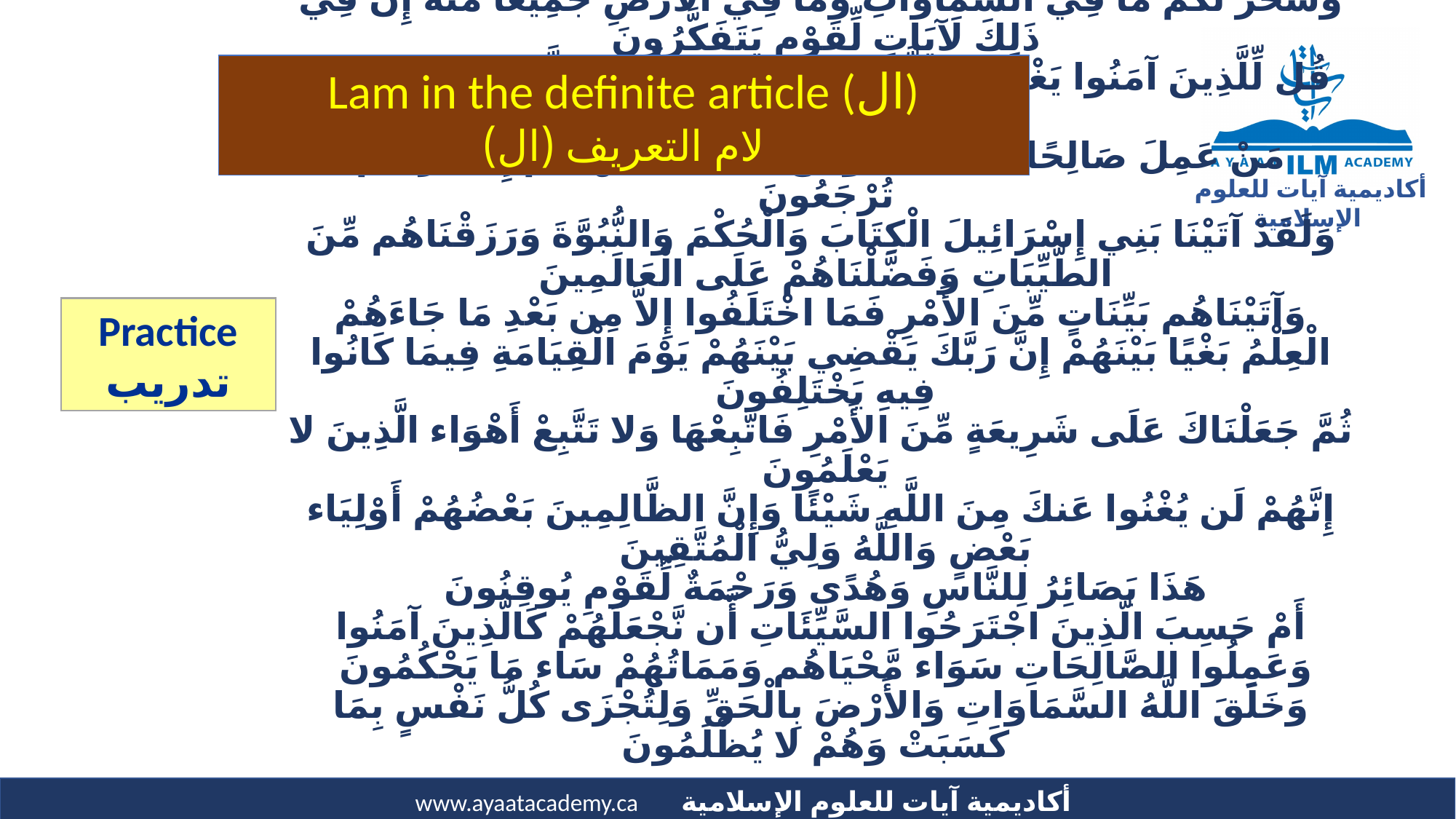

Lam in the definite article (ال)
لام التعريف (ال)
# اللَّهُ الَّذِي سَخَّرَ لَكُمُ الْبَحْرَ لِتَجْرِيَ الْفُلْكُ فِيهِ بِأَمْرِهِ وَلِتَبْتَغُوا مِن فَضْلِهِ وَلَعَلَّكُمْ تَشْكُرُونَ وَسَخَّرَ لَكُم مَّا فِي السَّمَاوَاتِ وَمَا فِي الأَرْضِ جَمِيعًا مِّنْهُ إِنَّ فِي ذَلِكَ لَآيَاتٍ لِّقَوْمٍ يَتَفَكَّرُونَ قُل لِّلَّذِينَ آمَنُوا يَغْفِرُوا لِلَّذِينَ لا يَرْجُون أَيَّامَ اللَّهِ لِيَجْزِيَ قَوْمًا بِمَا كَانُوا يَكْسِبُونَ مَنْ عَمِلَ صَالِحًا فَلِنَفْسِهِ وَمَنْ أَسَاء فَعَلَيْهَا ثُمَّ إِلَى رَبِّكُمْ تُرْجَعُونَ وَلَقَدْ آتَيْنَا بَنِي إِسْرَائِيلَ الْكِتَابَ وَالْحُكْمَ وَالنُّبُوَّةَ وَرَزَقْنَاهُم مِّنَ الطَّيِّبَاتِ وَفَضَّلْنَاهُمْ عَلَى الْعَالَمِينَ وَآتَيْنَاهُم بَيِّنَاتٍ مِّنَ الأَمْرِ فَمَا اخْتَلَفُوا إِلاَّ مِن بَعْدِ مَا جَاءَهُمْ الْعِلْمُ بَغْيًا بَيْنَهُمْ إِنَّ رَبَّكَ يَقْضِي بَيْنَهُمْ يَوْمَ الْقِيَامَةِ فِيمَا كَانُوا فِيهِ يَخْتَلِفُونَ ثُمَّ جَعَلْنَاكَ عَلَى شَرِيعَةٍ مِّنَ الأَمْرِ فَاتَّبِعْهَا وَلا تَتَّبِعْ أَهْوَاء الَّذِينَ لا يَعْلَمُونَ إِنَّهُمْ لَن يُغْنُوا عَنكَ مِنَ اللَّهِ شَيْئًا وَإِنَّ الظَّالِمِينَ بَعْضُهُمْ أَوْلِيَاء بَعْضٍ وَاللَّهُ وَلِيُّ الْمُتَّقِينَ هَذَا بَصَائِرُ لِلنَّاسِ وَهُدًى وَرَحْمَةٌ لِّقَوْمِ يُوقِنُونَ أَمْ حَسِبَ الَّذِينَ اجْتَرَحُوا السَّيِّئَاتِ أَّن نَّجْعَلَهُمْ كَالَّذِينَ آمَنُوا وَعَمِلُوا الصَّالِحَاتِ سَوَاء مَّحْيَاهُم وَمَمَاتُهُمْ سَاء مَا يَحْكُمُونَ وَخَلَقَ اللَّهُ السَّمَاوَاتِ وَالأَرْضَ بِالْحَقِّ وَلِتُجْزَى كُلُّ نَفْسٍ بِمَا كَسَبَتْ وَهُمْ لا يُظْلَمُونَ
Practice
تدريب